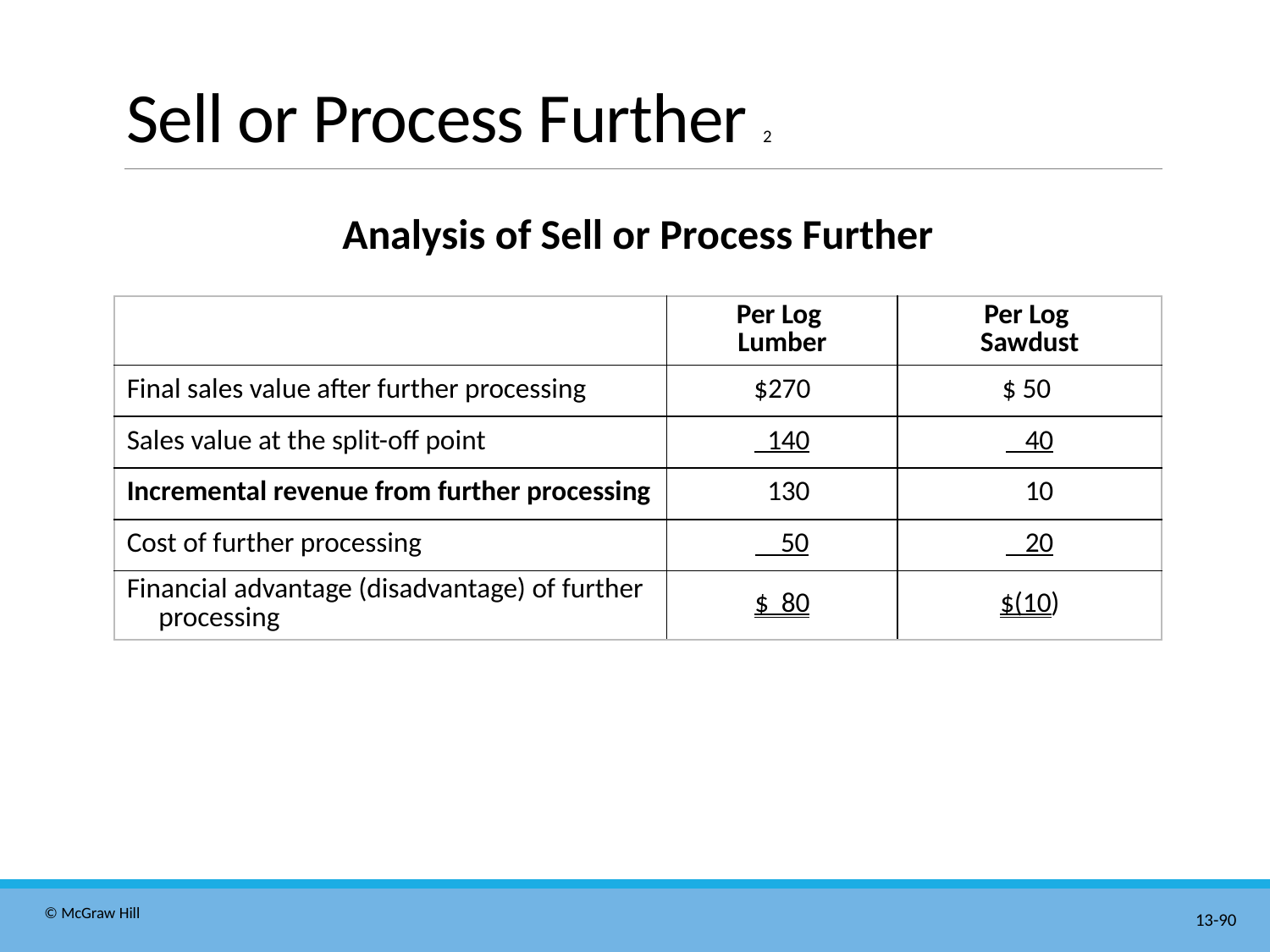

# Sell or Process Further 2
Analysis of Sell or Process Further
|  | Per Log Lumber | Per Log Sawdust |
| --- | --- | --- |
| Final sales value after further processing | $270 | $ 50 |
| Sales value at the split-off point | 140 | 40 |
| Incremental revenue from further processing | 130 | 10 |
| Cost of further processing | 50 | 20 |
| Financial advantage (disadvantage) of further processing | $ 80 | $(10) |